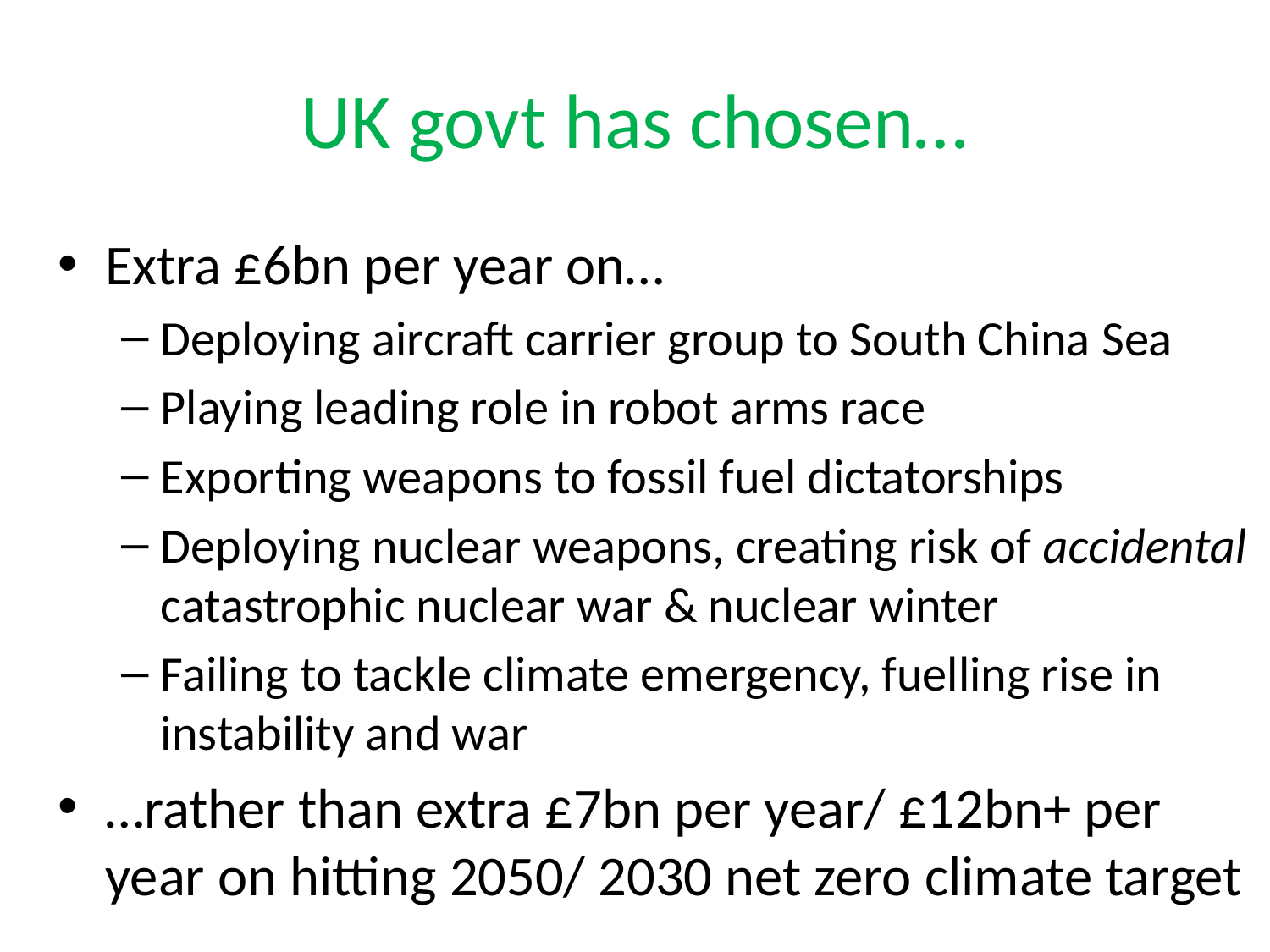

# UK govt has chosen…
Extra £6bn per year on…
Deploying aircraft carrier group to South China Sea
Playing leading role in robot arms race
Exporting weapons to fossil fuel dictatorships
Deploying nuclear weapons, creating risk of accidental catastrophic nuclear war & nuclear winter
Failing to tackle climate emergency, fuelling rise in instability and war
…rather than extra £7bn per year/ £12bn+ per year on hitting 2050/ 2030 net zero climate target